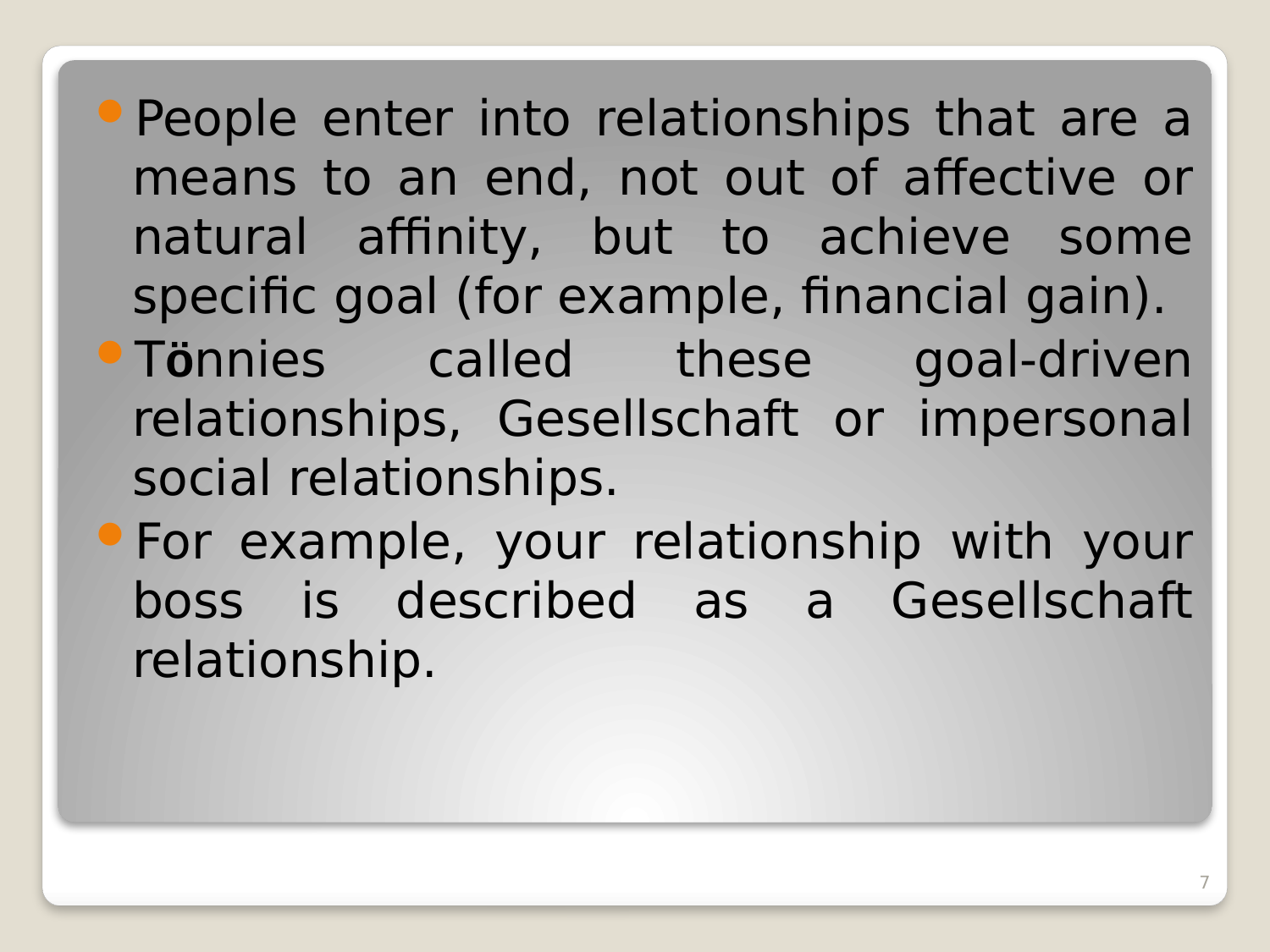

People enter into relationships that are a means to an end, not out of affective or natural affinity, but to achieve some specific goal (for example, financial gain).
Tönnies called these goal-driven relationships, Gesellschaft or impersonal social relationships.
For example, your relationship with your boss is described as a Gesellschaft relationship.
7